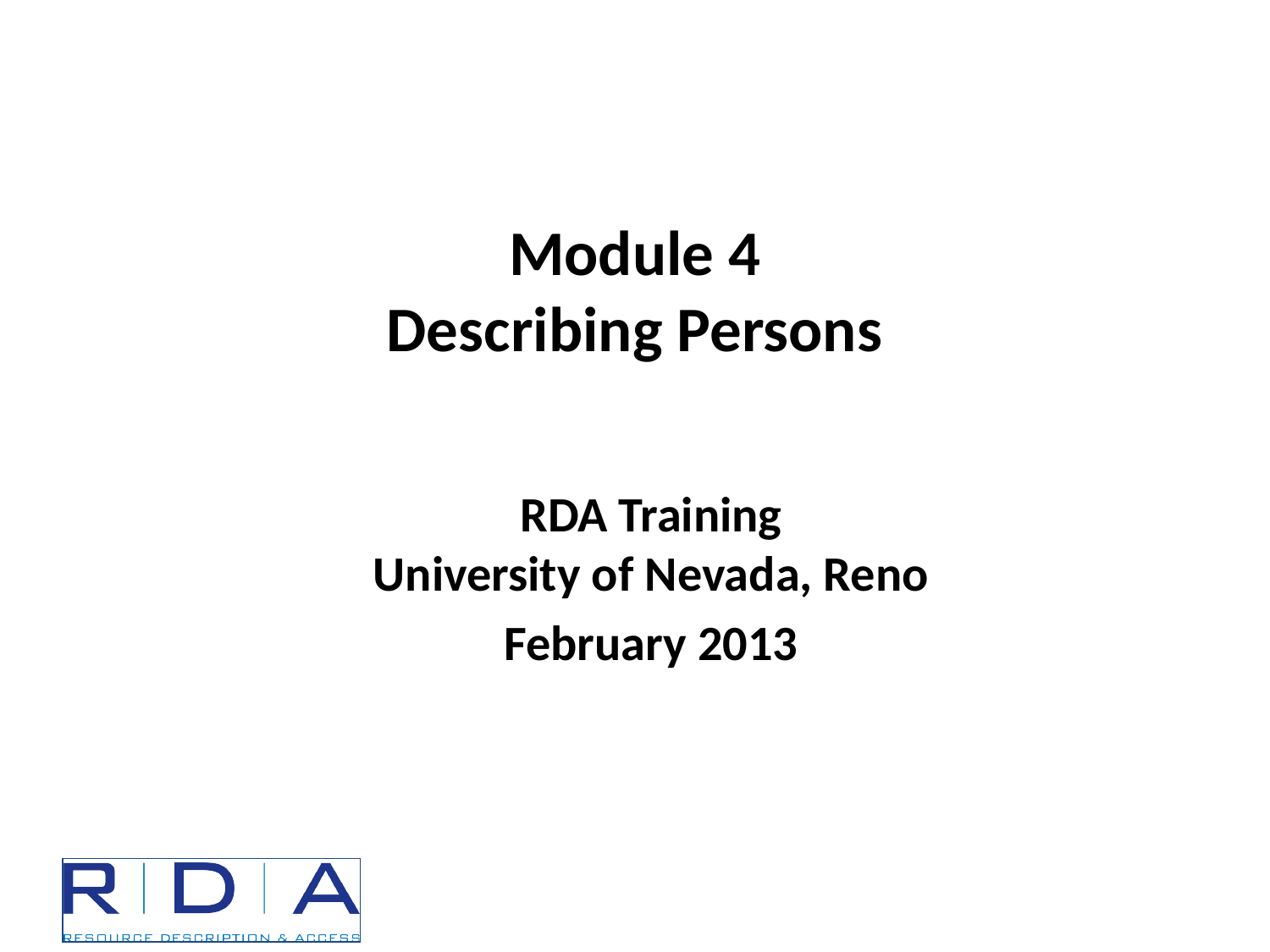

# Module 4 Describing Persons
RDA Training
University of Nevada, Reno
February 2013